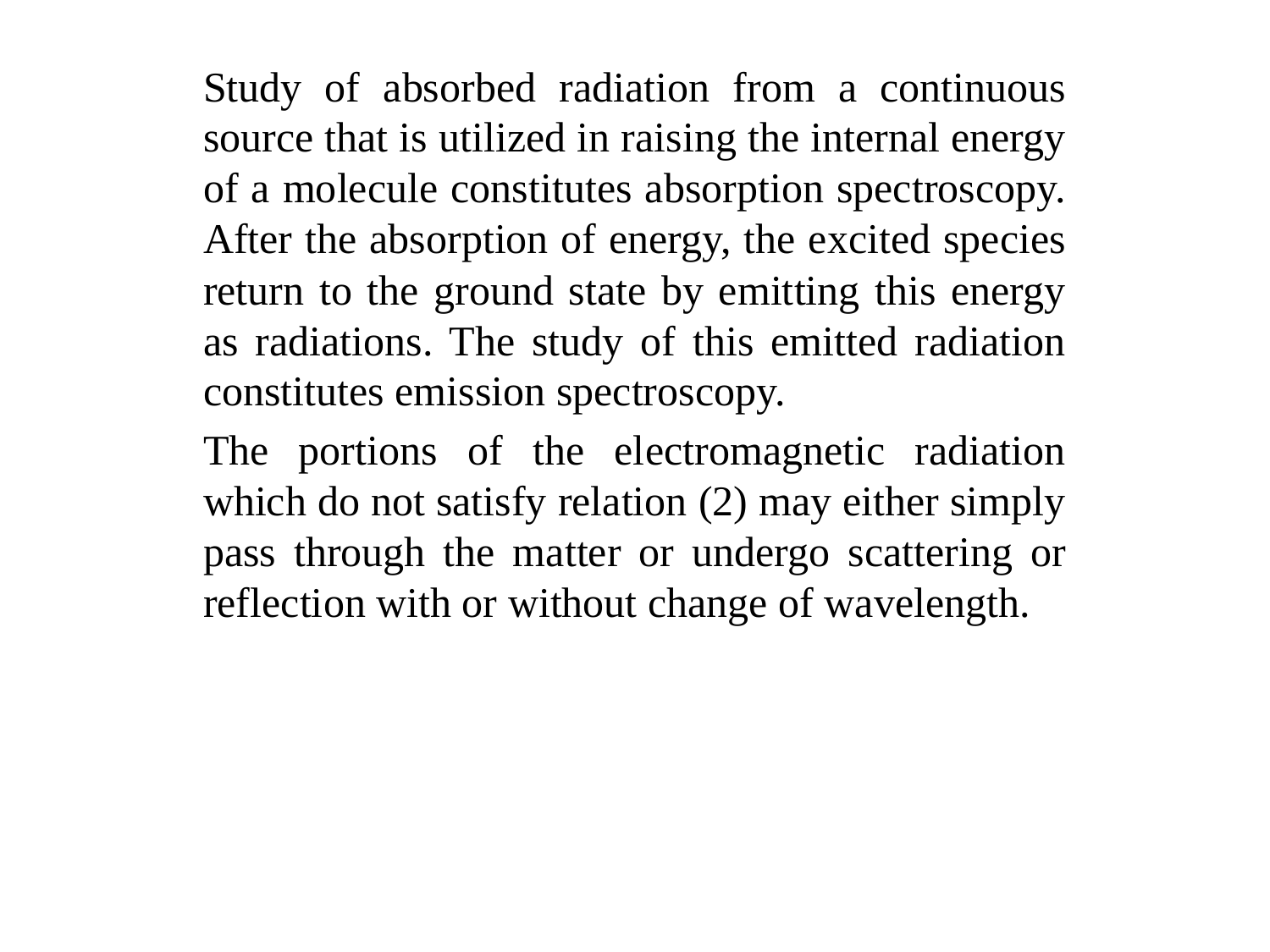

Study of absorbed radiation from a continuous source that is utilized in raising the internal energy of a molecule constitutes absorption spectroscopy. After the absorption of energy, the excited species return to the ground state by emitting this energy as radiations. The study of this emitted radiation constitutes emission spectroscopy.
The portions of the electromagnetic radiation which do not satisfy relation (2) may either simply pass through the matter or undergo scattering or reflection with or without change of wavelength.